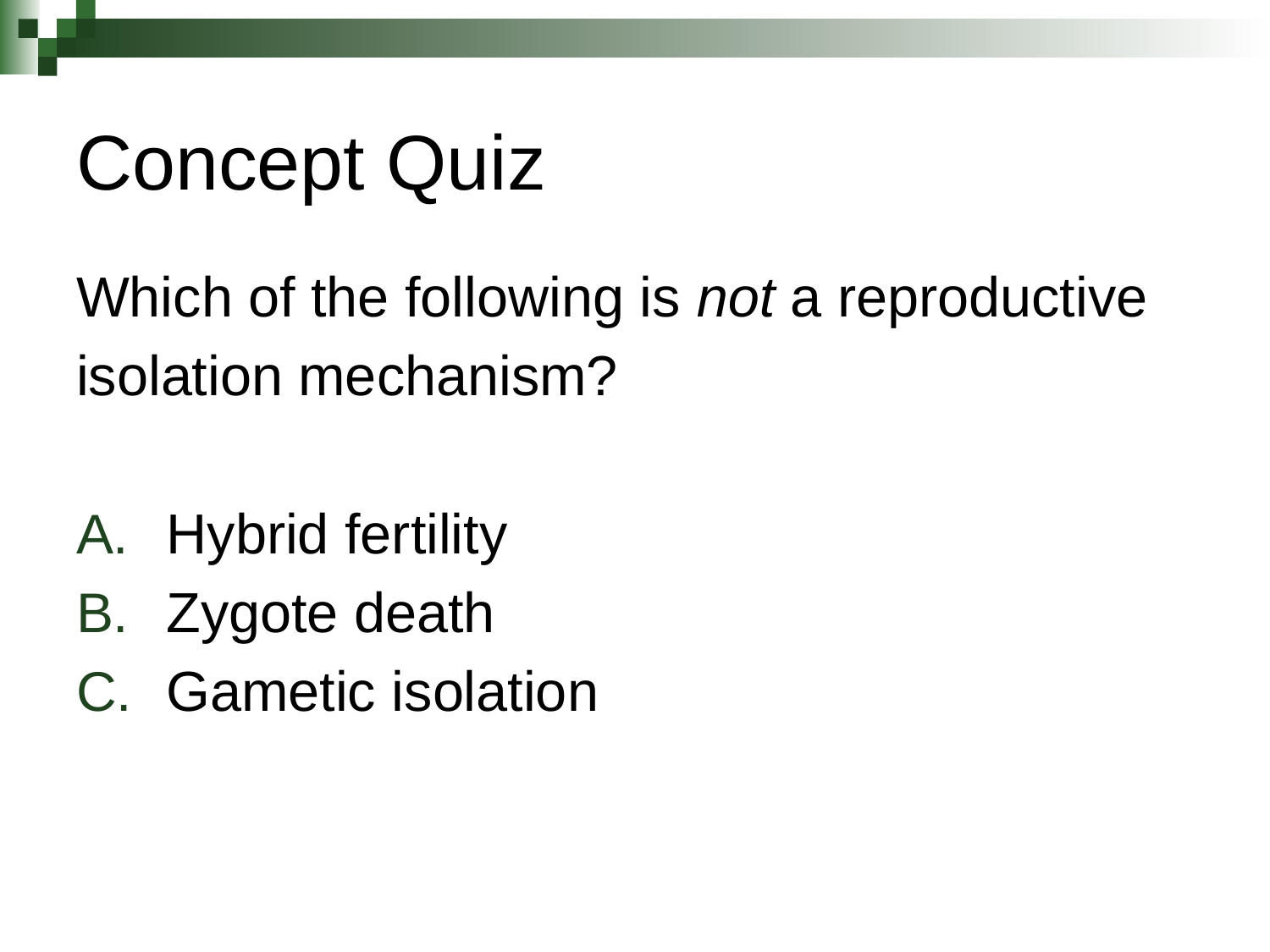

# Concept Quiz
Which of the following is not a reproductive
isolation mechanism?

Hybrid fertility
Zygote death
Gametic isolation